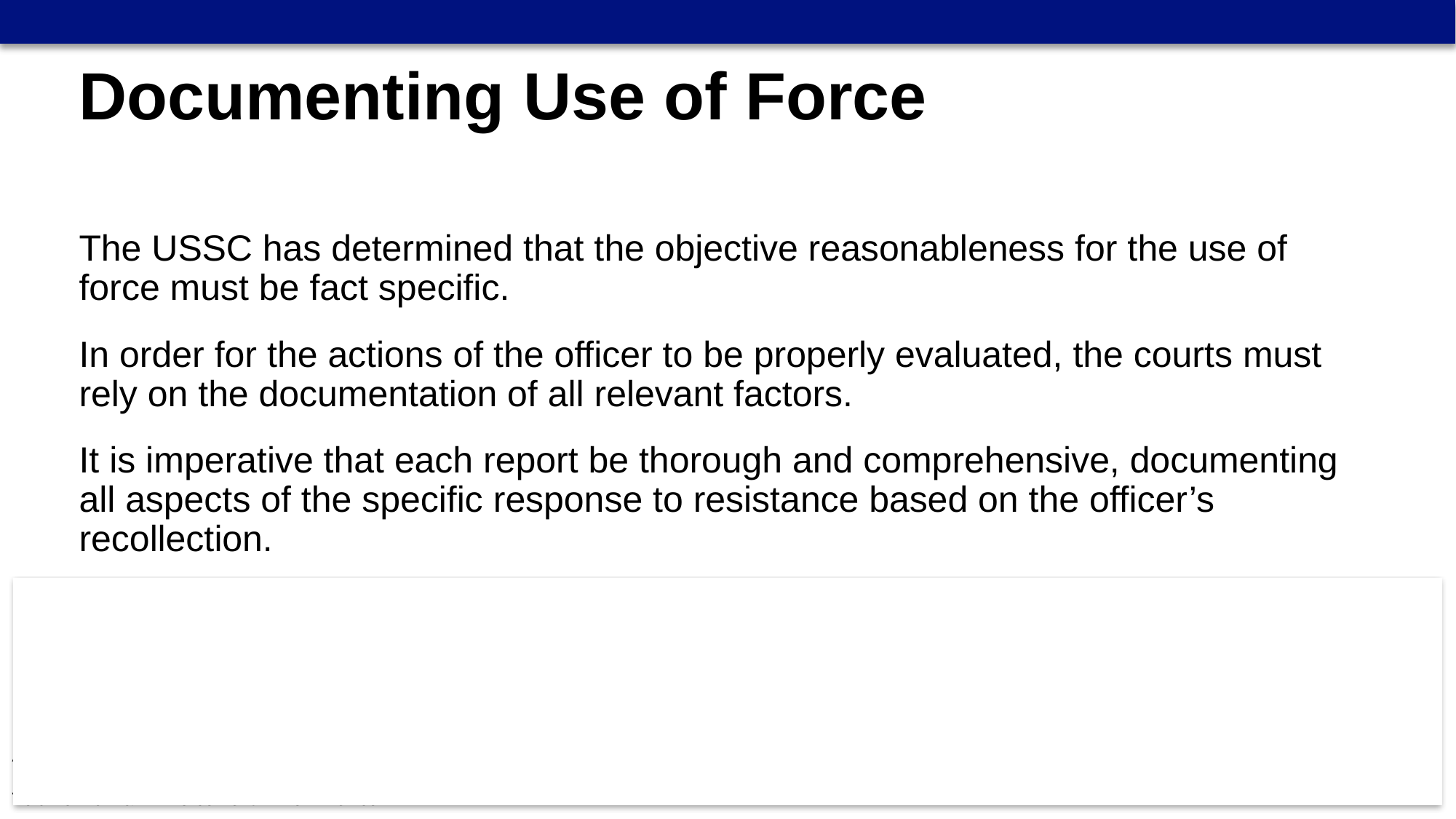

Documenting Use of Force
The USSC has determined that the objective reasonableness for the use of force must be fact specific.
In order for the actions of the officer to be properly evaluated, the courts must rely on the documentation of all relevant factors.
It is imperative that each report be thorough and comprehensive, documenting all aspects of the specific response to resistance based on the officer’s recollection.